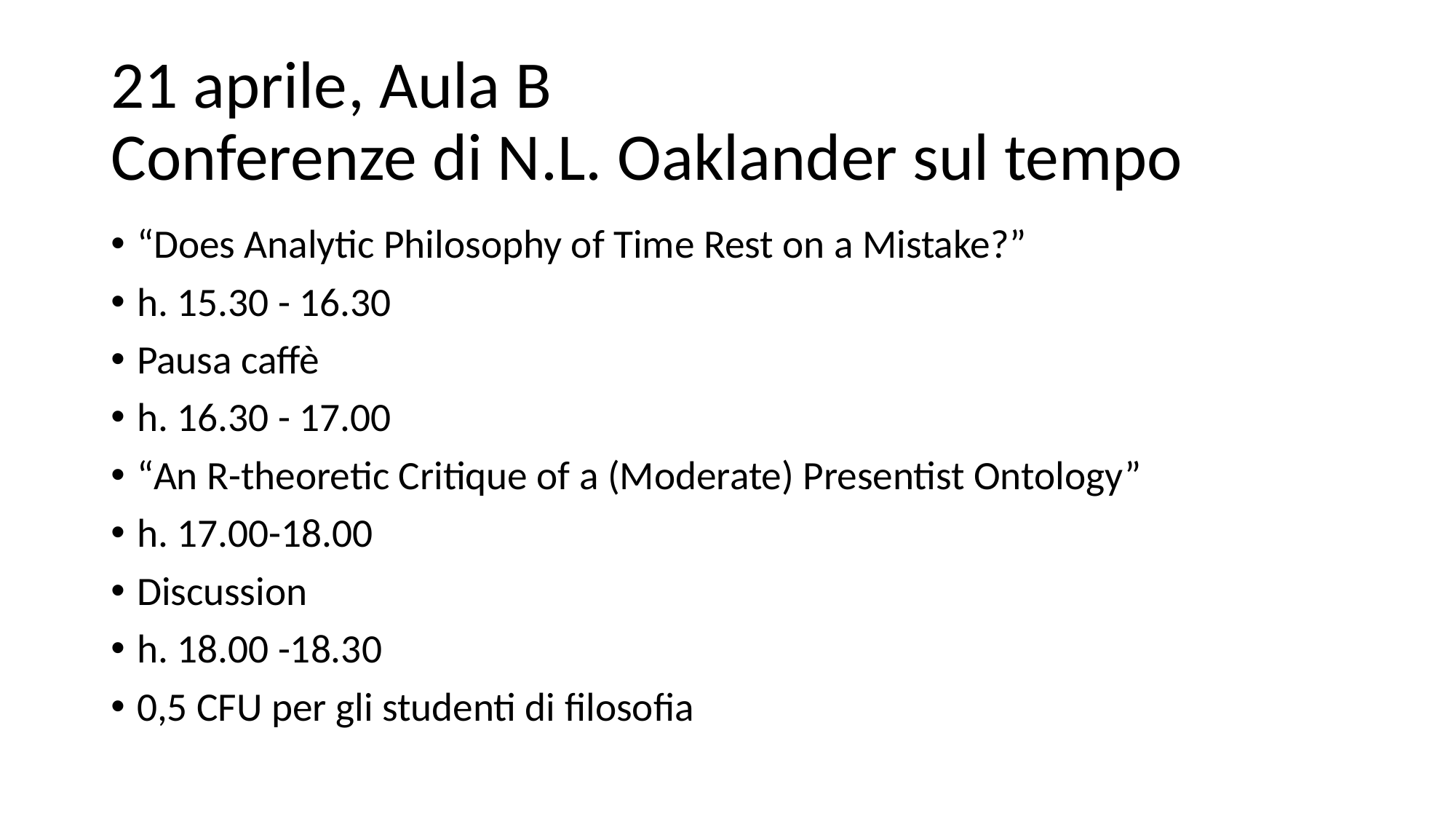

# 21 aprile, Aula B Conferenze di N.L. Oaklander sul tempo
“Does Analytic Philosophy of Time Rest on a Mistake?”
h. 15.30 - 16.30
Pausa caffè
h. 16.30 - 17.00
“An R-theoretic Critique of a (Moderate) Presentist Ontology”
h. 17.00-18.00
Discussion
h. 18.00 -18.30
0,5 CFU per gli studenti di filosofia